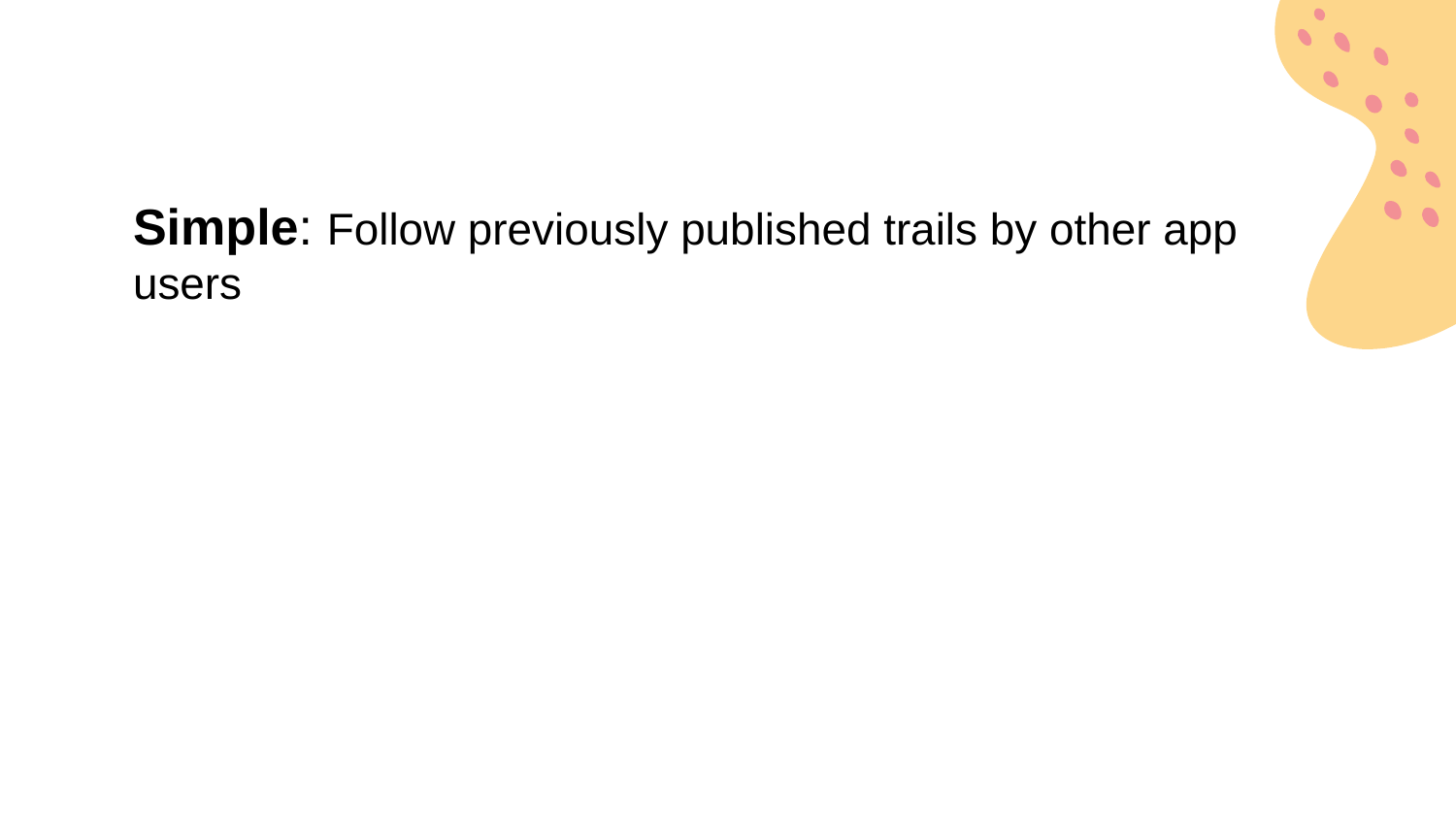

Simple: Follow previously published trails by other app users